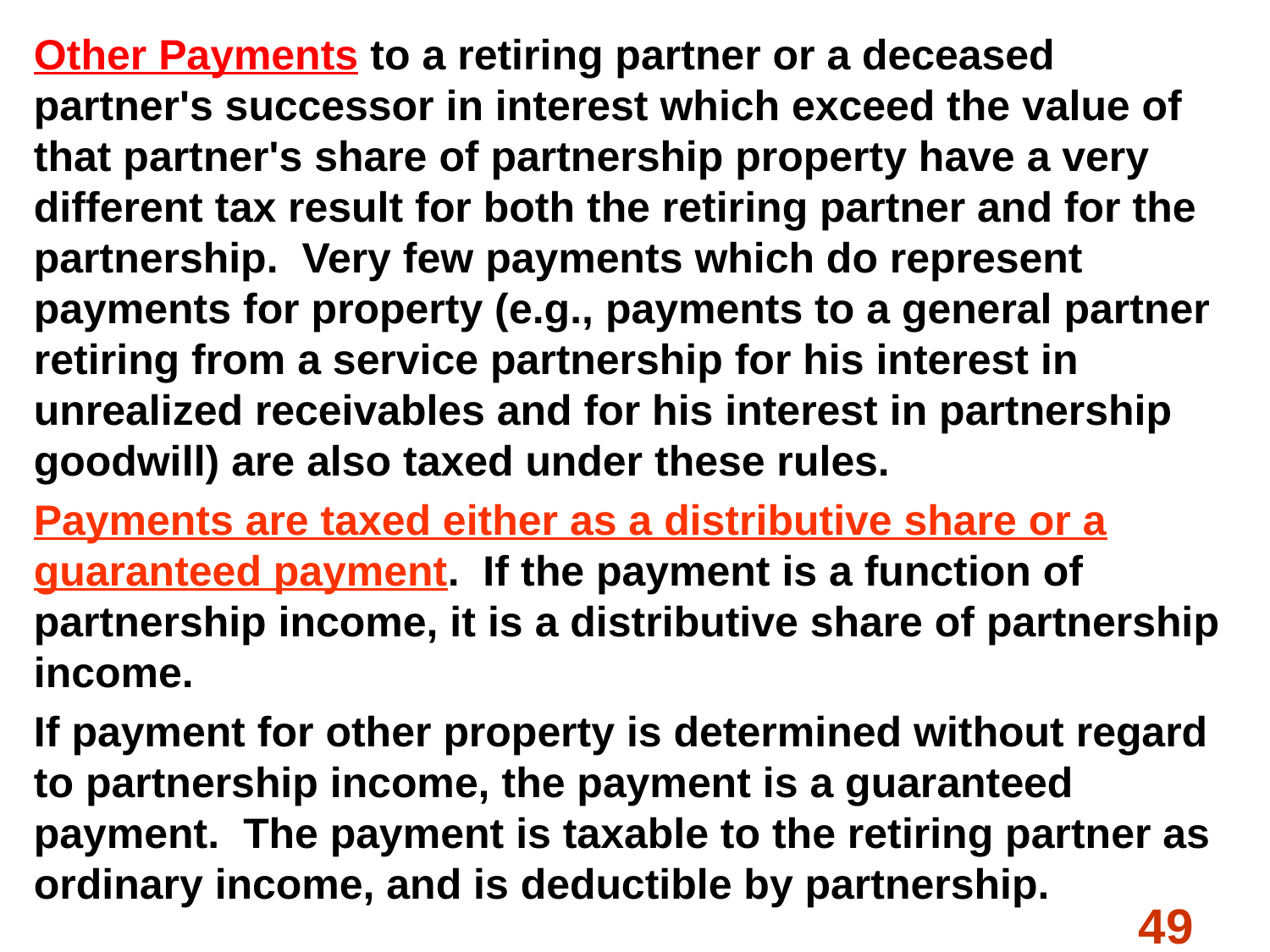

Other Payments to a retiring partner or a deceased partner's successor in interest which exceed the value of that partner's share of partnership property have a very different tax result for both the retiring partner and for the partnership.  Very few payments which do represent payments for property (e.g., payments to a general partner retiring from a service partnership for his interest in unrealized receivables and for his interest in partnership goodwill) are also taxed under these rules.
Payments are taxed either as a distributive share or a guaranteed payment.  If the payment is a function of partnership income, it is a distributive share of partnership income.
If payment for other property is determined without regard to partnership income, the payment is a guaranteed payment.  The payment is taxable to the retiring partner as ordinary income, and is deductible by partnership.
#
49